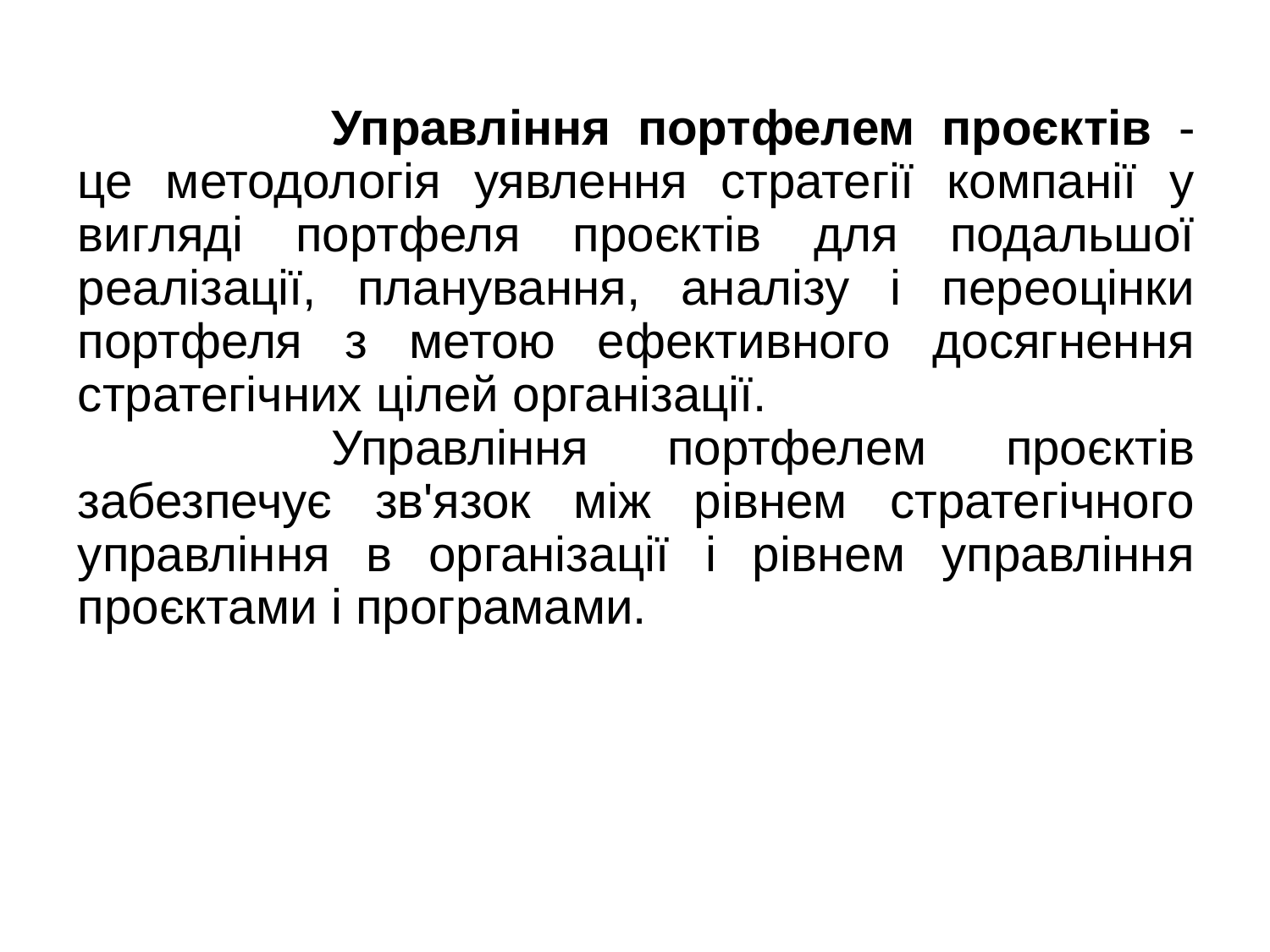

Управління портфелем проєктів - це методологія уявлення стратегії компанії у вигляді портфеля проєктів для подальшої реалізації, планування, аналізу і переоцінки портфеля з метою ефективного досягнення стратегічних цілей організації.
		Управління портфелем проєктів забезпечує зв'язок між рівнем стратегічного управління в організації і рівнем управління проєктами і програмами.